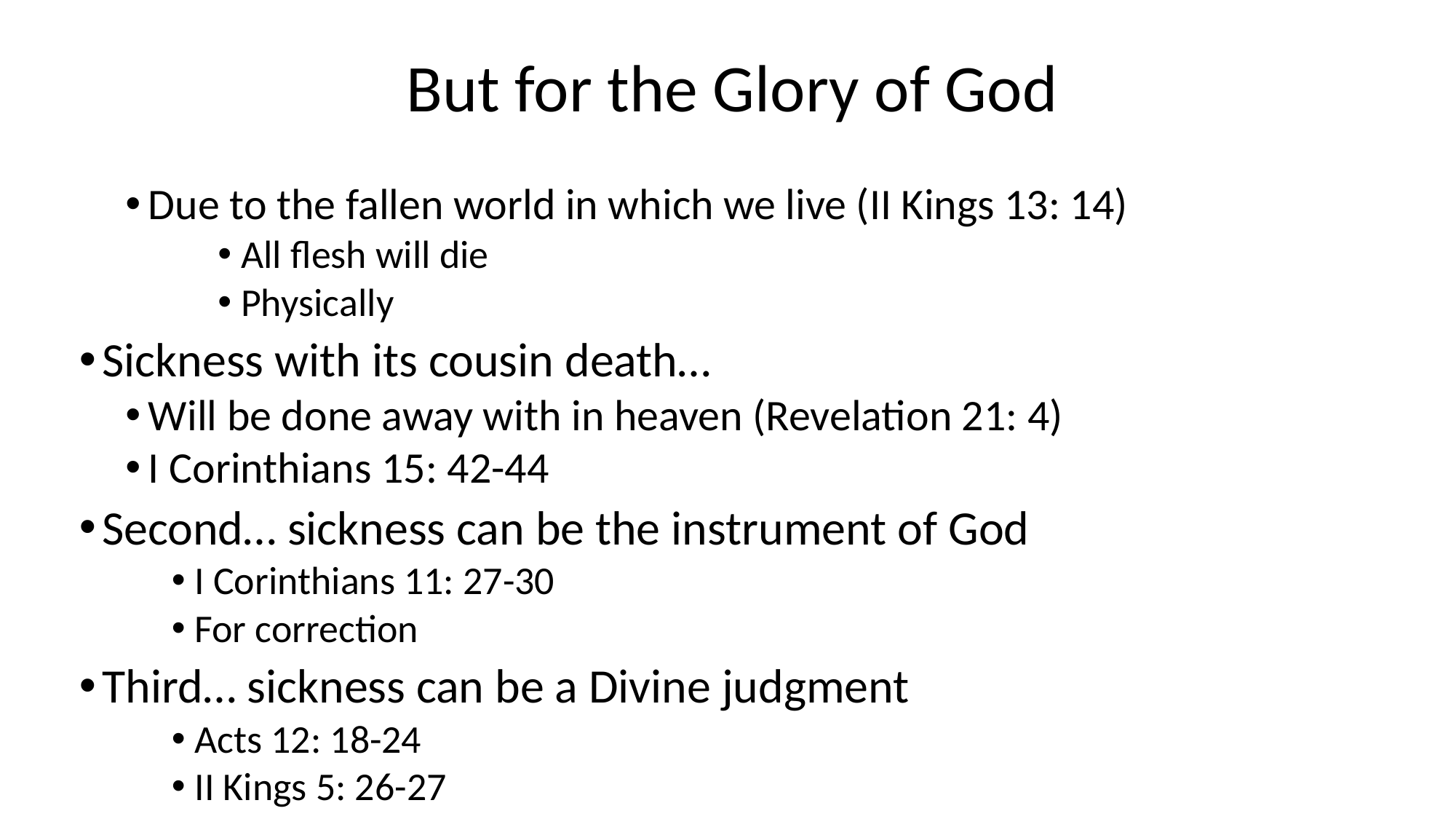

# But for the Glory of God
Due to the fallen world in which we live (II Kings 13: 14)
All flesh will die
Physically
Sickness with its cousin death…
Will be done away with in heaven (Revelation 21: 4)
I Corinthians 15: 42-44
Second… sickness can be the instrument of God
I Corinthians 11: 27-30
For correction
Third… sickness can be a Divine judgment
Acts 12: 18-24
II Kings 5: 26-27